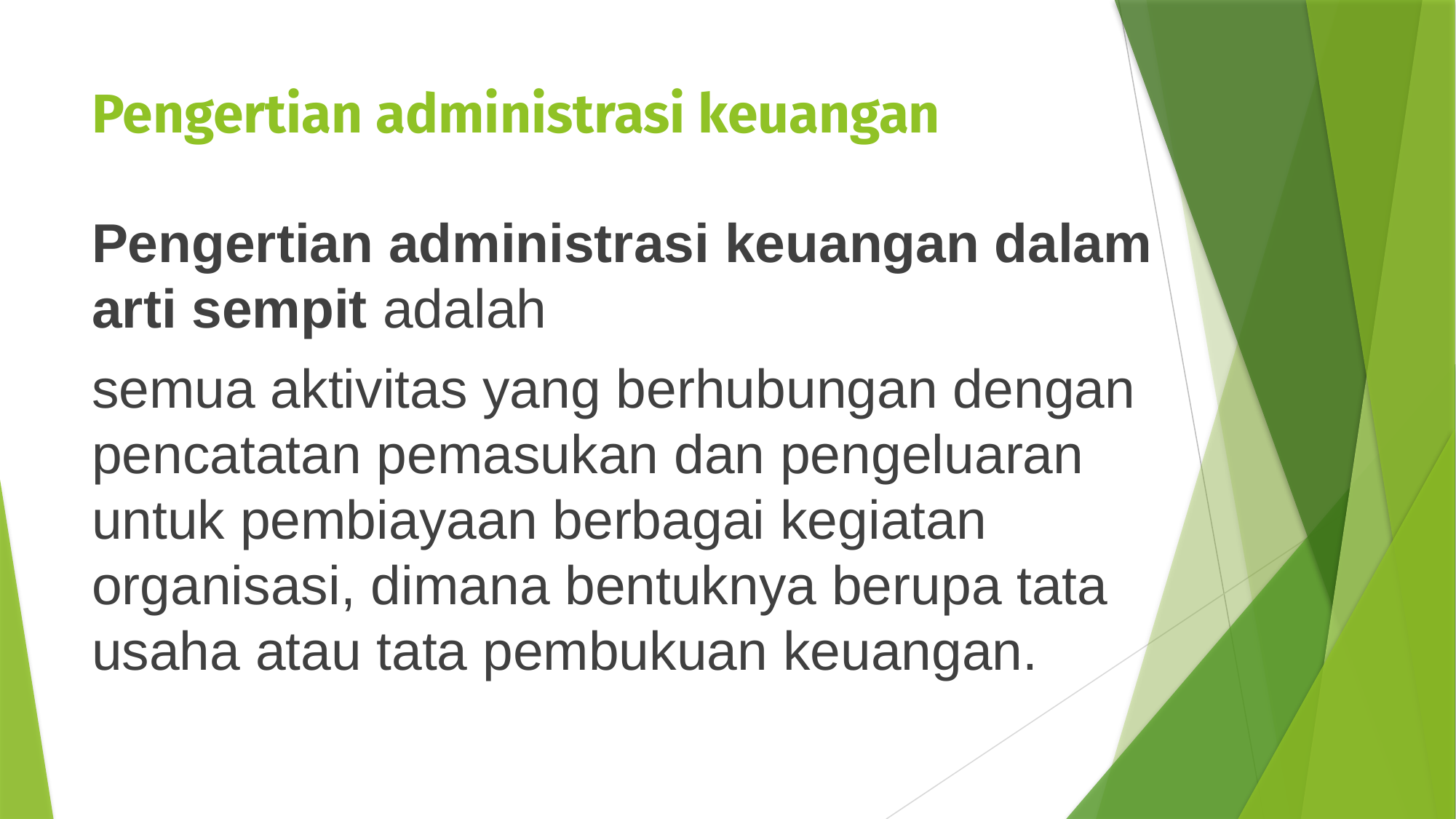

# Pengertian administrasi keuangan
Pengertian administrasi keuangan dalam arti sempit adalah
semua aktivitas yang berhubungan dengan pencatatan pemasukan dan pengeluaran untuk pembiayaan berbagai kegiatan organisasi, dimana bentuknya berupa tata usaha atau tata pembukuan keuangan.